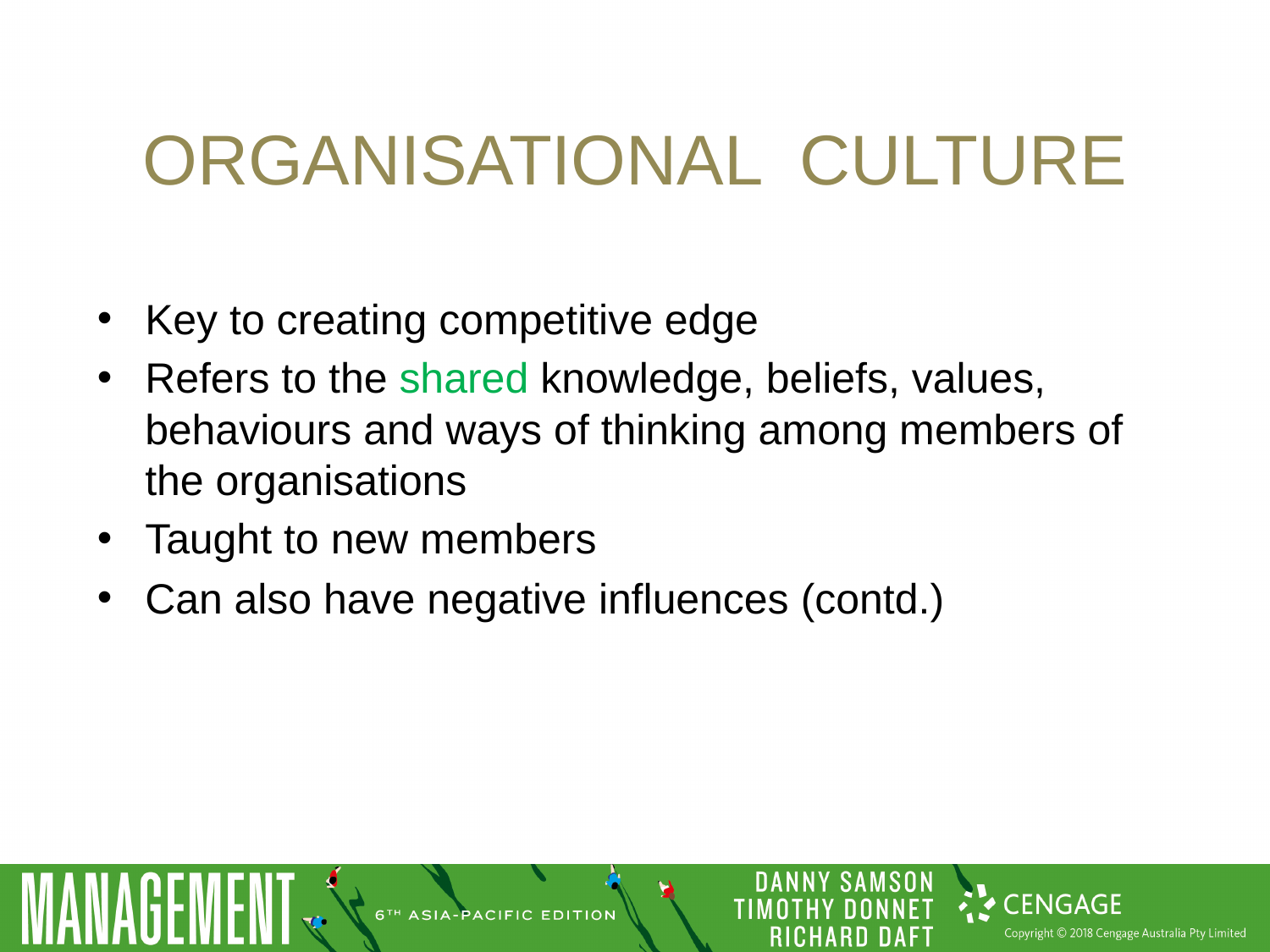

# Organisational  culture
Key to creating competitive edge
Refers to the shared knowledge, beliefs, values, behaviours and ways of thinking among members of the organisations
Taught to new members
Can also have negative influences (contd.)